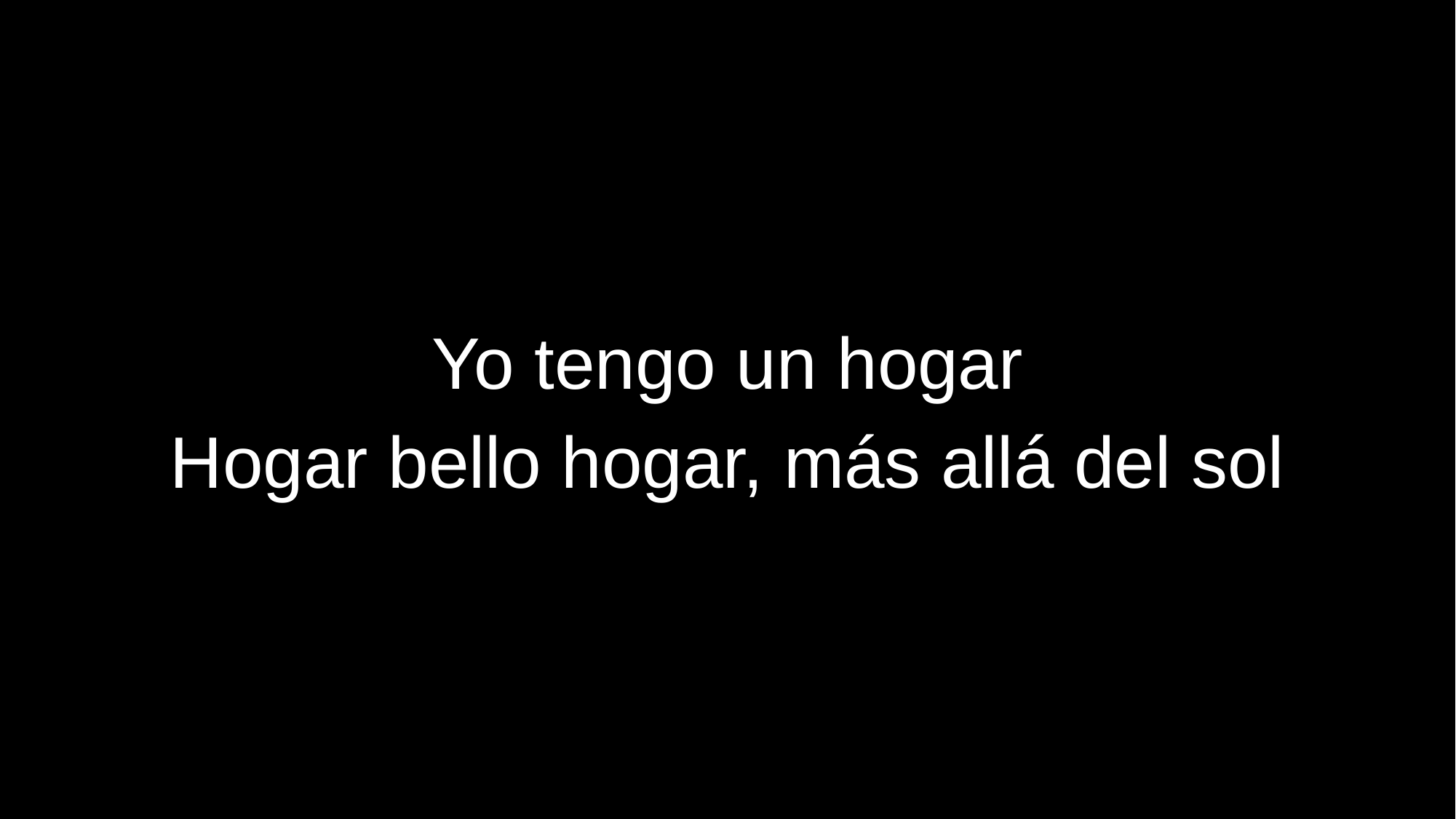

Yo tengo un hogar
Hogar bello hogar, más allá del sol